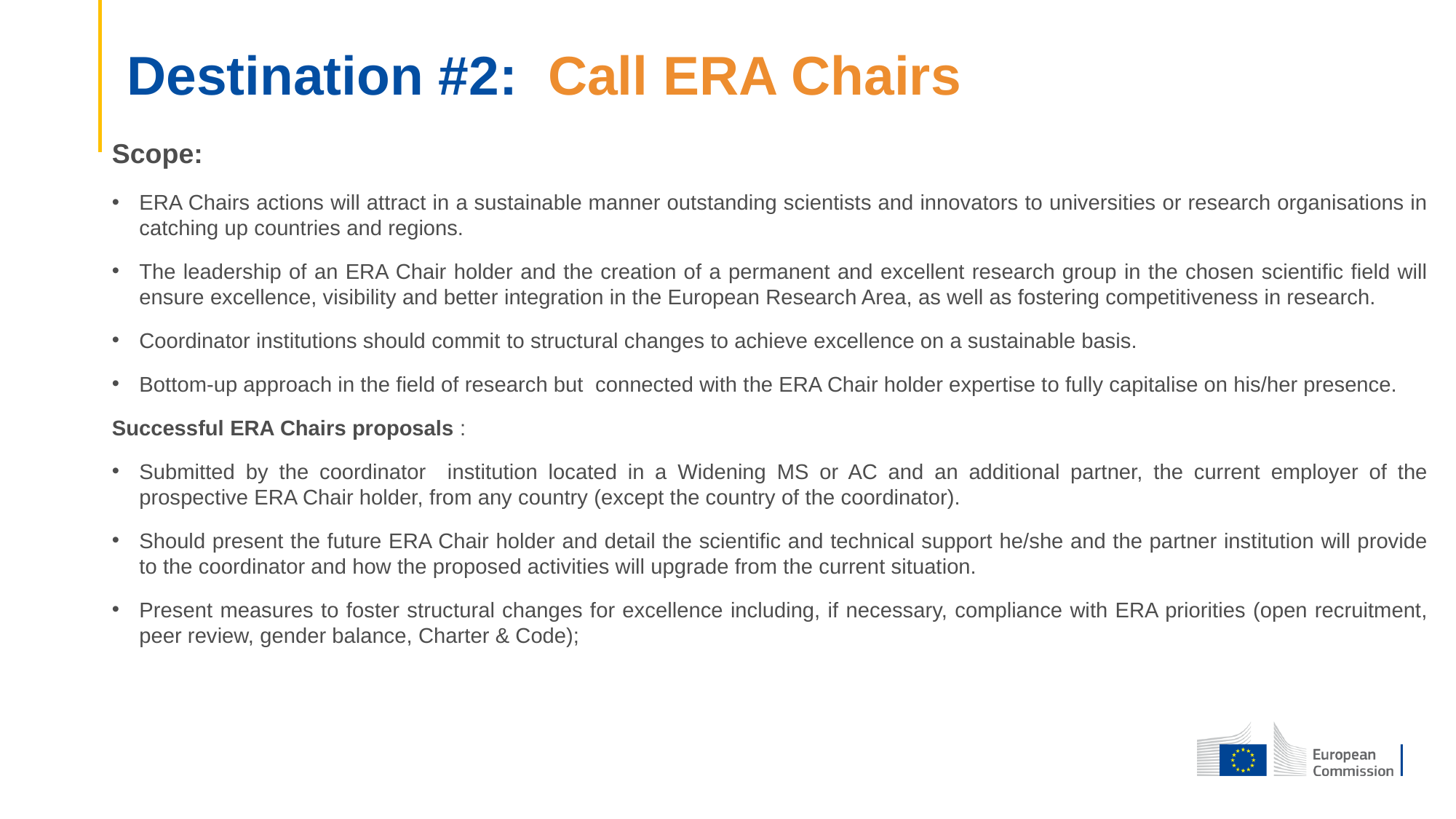

# Destination #2:  Call ERA Chairs
Scope:
ERA Chairs actions will attract in a sustainable manner outstanding scientists and innovators to universities or research organisations in catching up countries and regions.
The leadership of an ERA Chair holder and the creation of a permanent and excellent research group in the chosen scientific field will ensure excellence, visibility and better integration in the European Research Area, as well as fostering competitiveness in research.
Coordinator institutions should commit to structural changes to achieve excellence on a sustainable basis.
Bottom-up approach in the field of research but  connected with the ERA Chair holder expertise to fully capitalise on his/her presence.
Successful ERA Chairs proposals :
Submitted by the coordinator  institution located in a Widening MS or AC and an additional partner, the current employer of the prospective ERA Chair holder, from any country (except the country of the coordinator).
Should present the future ERA Chair holder and detail the scientific and technical support he/she and the partner institution will provide to the coordinator and how the proposed activities will upgrade from the current situation.
Present measures to foster structural changes for excellence including, if necessary, compliance with ERA priorities (open recruitment, peer review, gender balance, Charter & Code);